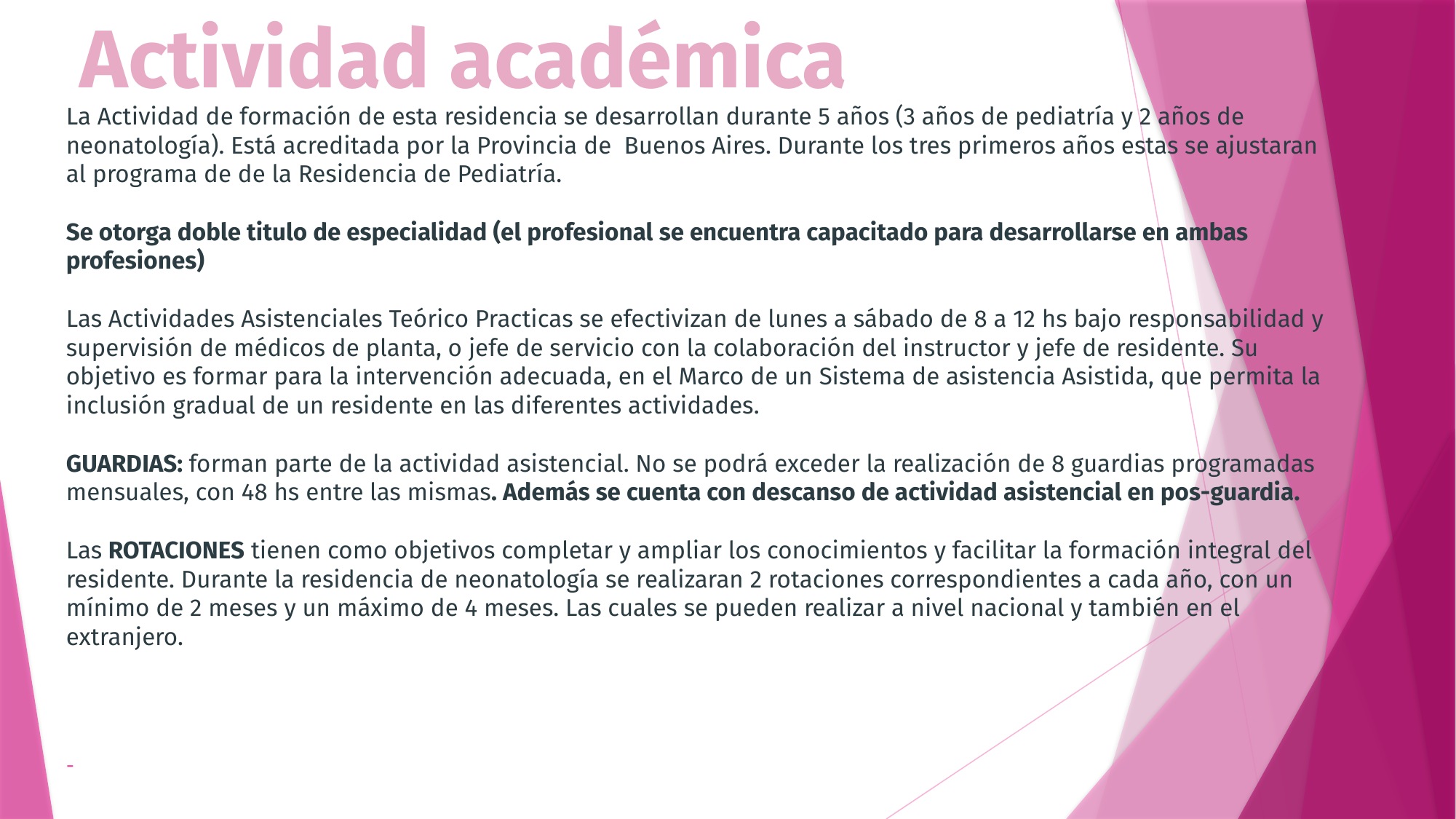

Actividad académica
# La Actividad de formación de esta residencia se desarrollan durante 5 años (3 años de pediatría y 2 años de neonatología). Está acreditada por la Provincia de  Buenos Aires. Durante los tres primeros años estas se ajustaran al programa de de la Residencia de Pediatría. Se otorga doble titulo de especialidad (el profesional se encuentra capacitado para desarrollarse en ambas profesiones) Las Actividades Asistenciales Teórico Practicas se efectivizan de lunes a sábado de 8 a 12 hs bajo responsabilidad y supervisión de médicos de planta, o jefe de servicio con la colaboración del instructor y jefe de residente. Su objetivo es formar para la intervención adecuada, en el Marco de un Sistema de asistencia Asistida, que permita la inclusión gradual de un residente en las diferentes actividades. GUARDIAS: forman parte de la actividad asistencial. No se podrá exceder la realización de 8 guardias programadas mensuales, con 48 hs entre las mismas. Además se cuenta con descanso de actividad asistencial en pos-guardia. Las ROTACIONES tienen como objetivos completar y ampliar los conocimientos y facilitar la formación integral del residente. Durante la residencia de neonatología se realizaran 2 rotaciones correspondientes a cada año, con un mínimo de 2 meses y un máximo de 4 meses. Las cuales se pueden realizar a nivel nacional y también en el extranjero. -